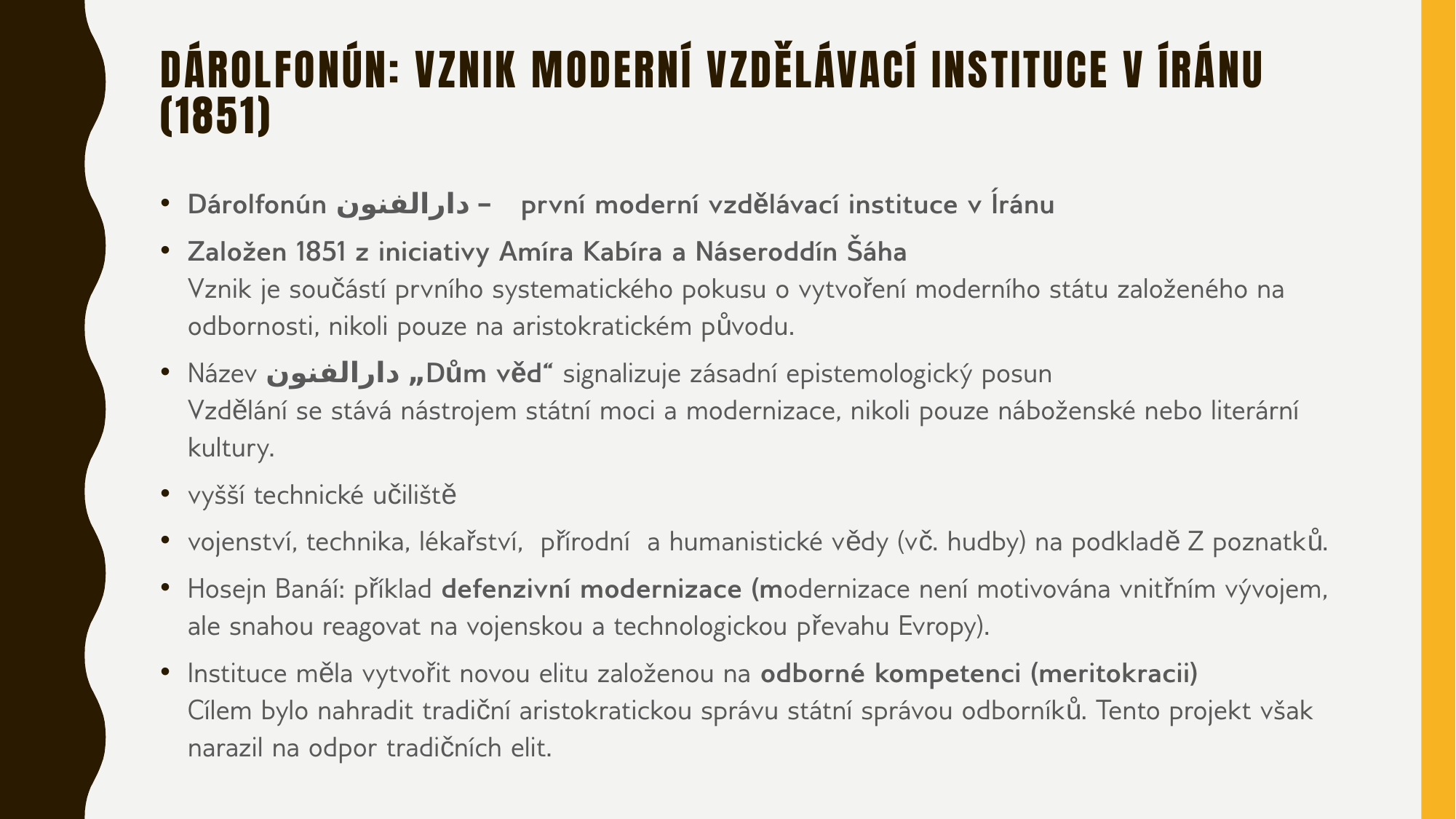

# Dárolfonún: vznik moderní vzdělávací instituce v Íránu (1851)
Dárolfonún دارالفنون –    první moderní vzdělávací instituce v Íránu
Založen 1851 z iniciativy Amíra Kabíra a Náseroddín Šáha
Vznik je součástí prvního systematického pokusu o vytvoření moderního státu založeného na odbornosti, nikoli pouze na aristokratickém původu.
Název دارالفنون „Dům věd“ signalizuje zásadní epistemologický posun
Vzdělání se stává nástrojem státní moci a modernizace, nikoli pouze náboženské nebo literární kultury.
vyšší technické učiliště
vojenství, technika, lékařství,  přírodní  a humanistické vědy (vč. hudby) na podkladě Z poznatků.
Hosejn Banáí: příklad defenzivní modernizace (modernizace není motivována vnitřním vývojem, ale snahou reagovat na vojenskou a technologickou převahu Evropy).
Instituce měla vytvořit novou elitu založenou na odborné kompetenci (meritokracii)
Cílem bylo nahradit tradiční aristokratickou správu státní správou odborníků. Tento projekt však narazil na odpor tradičních elit.